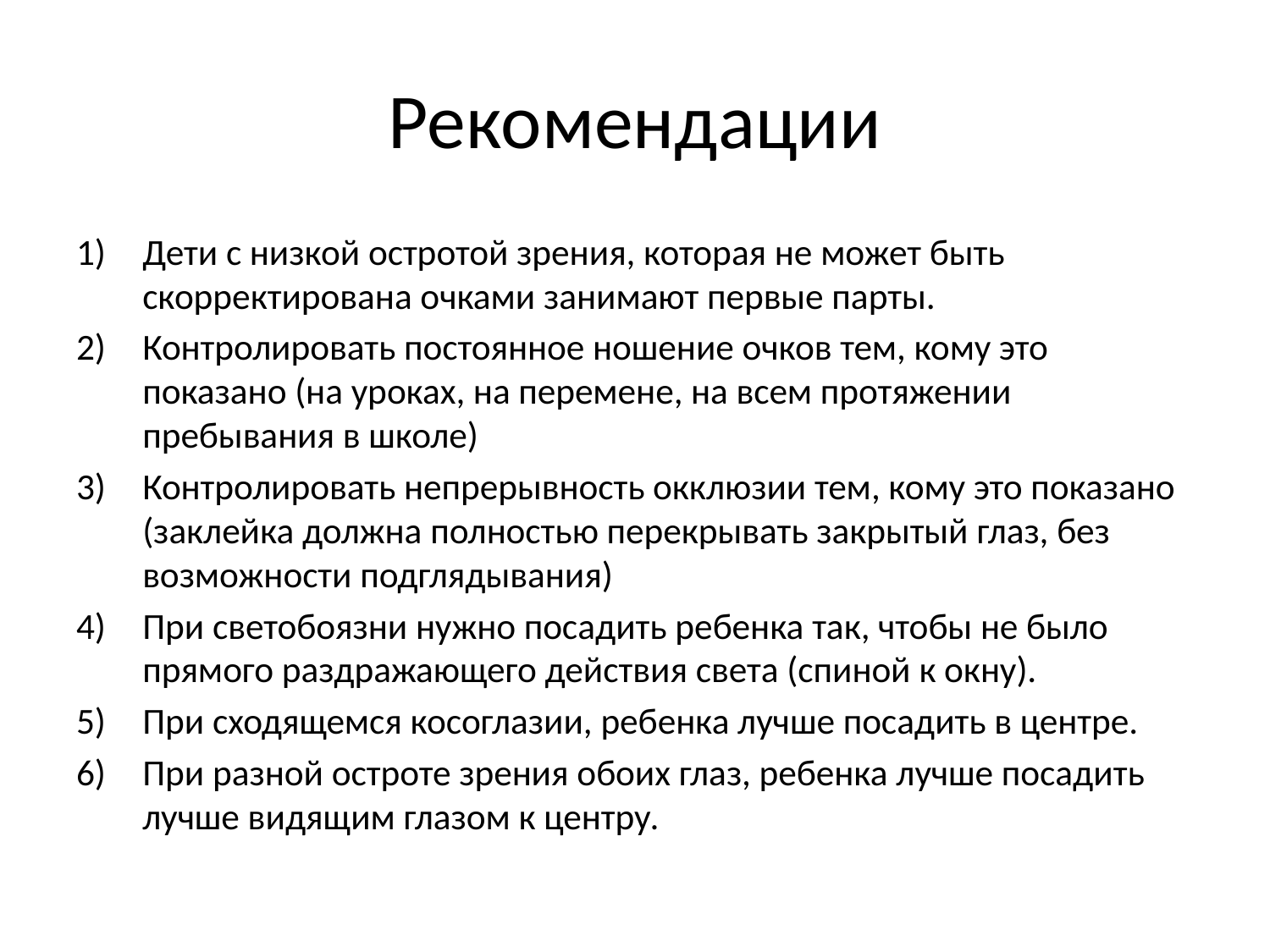

# Рекомендации
Дети с низкой остротой зрения, которая не может быть скорректирована очками занимают первые парты.
Контролировать постоянное ношение очков тем, кому это показано (на уроках, на перемене, на всем протяжении пребывания в школе)
Контролировать непрерывность окклюзии тем, кому это показано (заклейка должна полностью перекрывать закрытый глаз, без возможности подглядывания)
При светобоязни нужно посадить ребенка так, чтобы не было прямого раздражающего действия света (спиной к окну).
При сходящемся косоглазии, ребенка лучше посадить в центре.
При разной остроте зрения обоих глаз, ребенка лучше посадить лучше видящим глазом к центру.